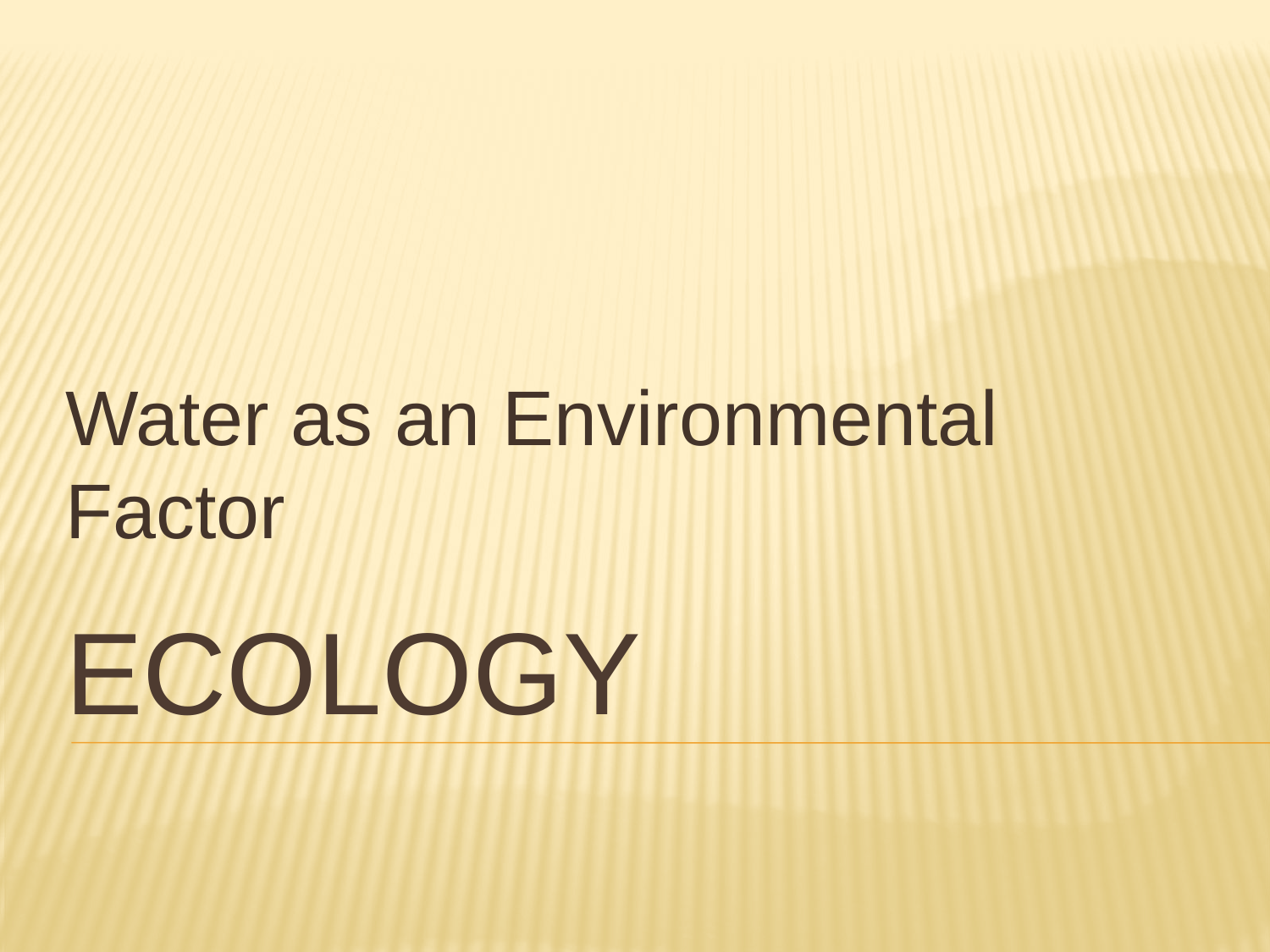

Water as an Environmental Factor
# Ecology